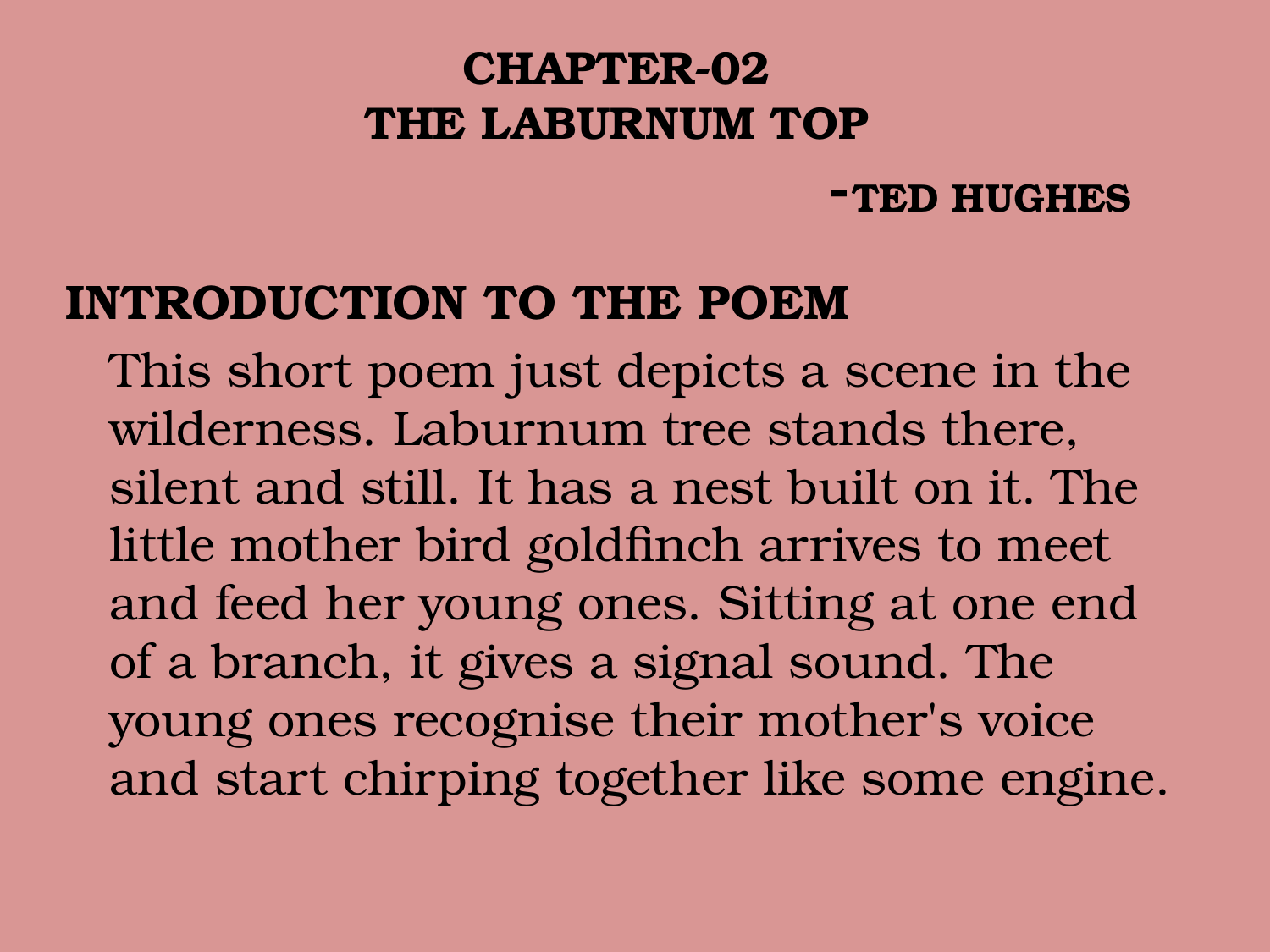

# CHAPTER-02 THE LABURNUM TOP -TED HUGHES
INTRODUCTION TO THE POEM
	This short poem just depicts a scene in the wilderness. Laburnum tree stands there, silent and still. It has a nest built on it. The little mother bird goldfinch arrives to meet and feed her young ones. Sitting at one end of a branch, it gives a signal sound. The young ones recognise their mother's voice and start chirping together like some engine.